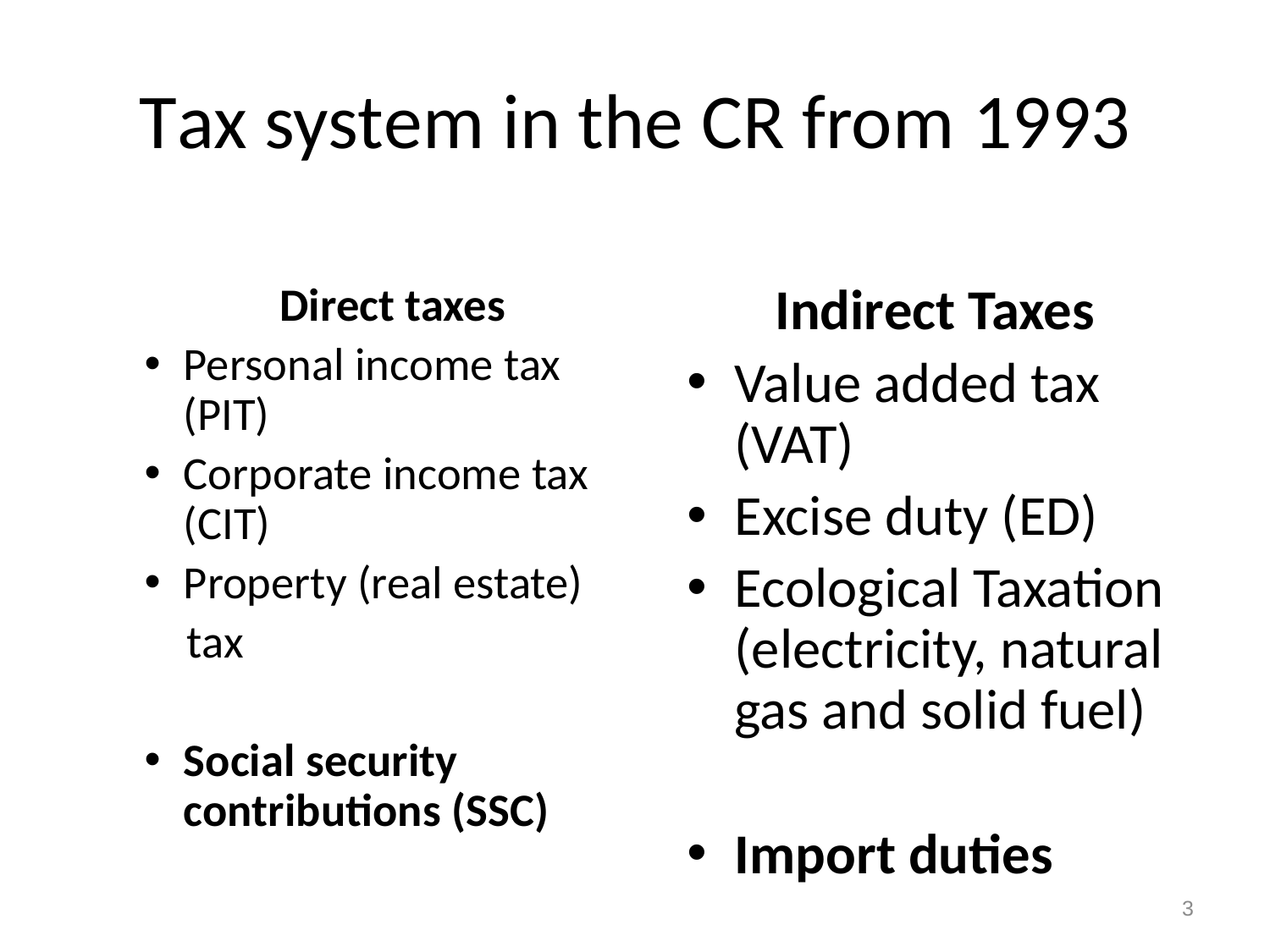

# Tax system in the CR from 1993
Direct taxes
Personal income tax (PIT)
Corporate income tax (CIT)
Property (real estate)
    tax

Social security contributions (SSC)

Indirect Taxes
Value added tax (VAT)
Excise duty (ED)
Ecological Taxation (electricity, natural gas and solid fuel)

Import duties
3